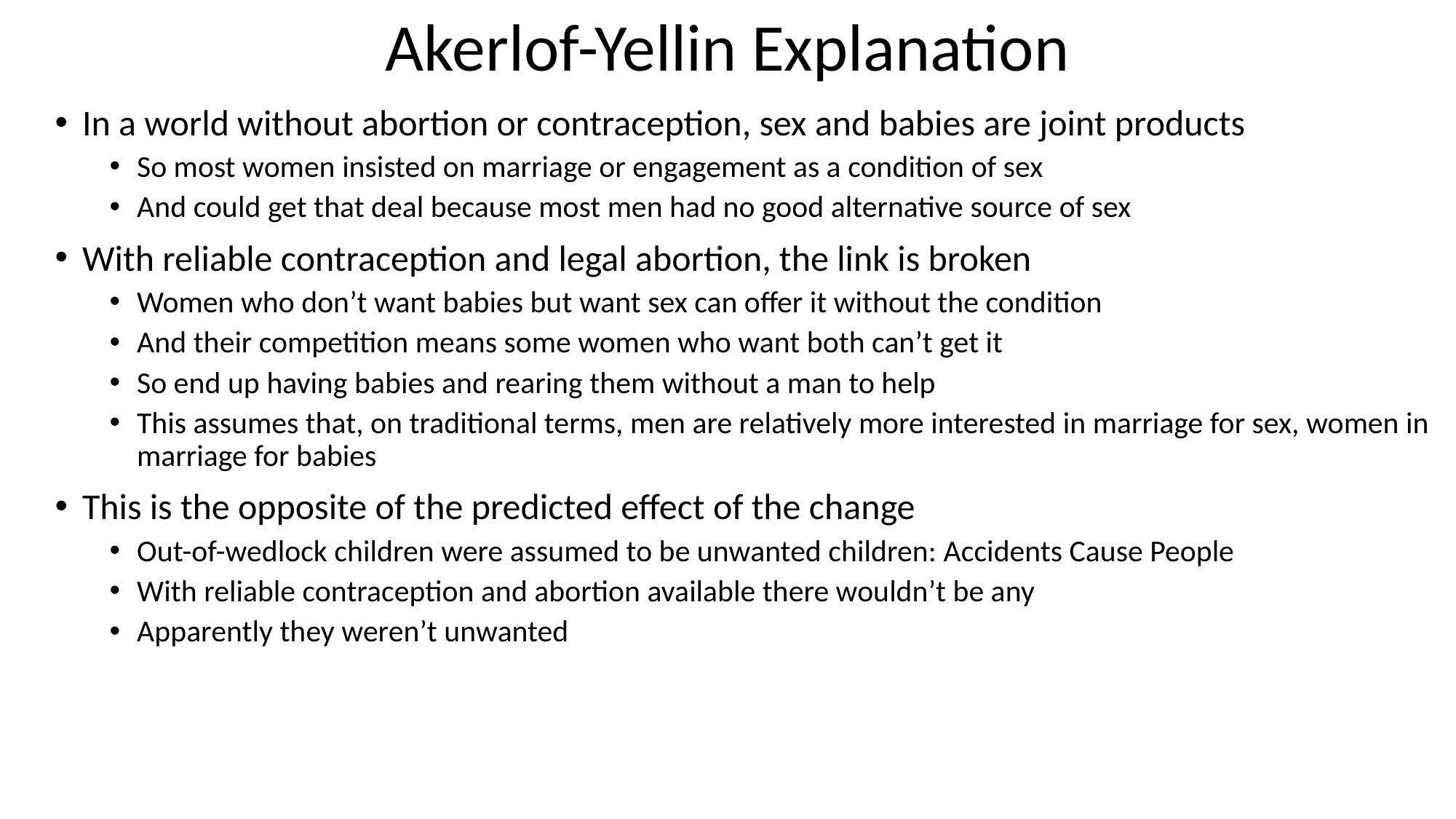

# Akerlof-Yellin Explanation
In a world without abortion or contraception, sex and babies are joint products
So most women insisted on marriage or engagement as a condition of sex
And could get that deal because most men had no good alternative source of sex
With reliable contraception and legal abortion, the link is broken
Women who don’t want babies but want sex can offer it without the condition
And their competition means some women who want both can’t get it
So end up having babies and rearing them without a man to help
This assumes that, on traditional terms, men are relatively more interested in marriage for sex, women in marriage for babies
This is the opposite of the predicted effect of the change
Out-of-wedlock children were assumed to be unwanted children: Accidents Cause People
With reliable contraception and abortion available there wouldn’t be any
Apparently they weren’t unwanted